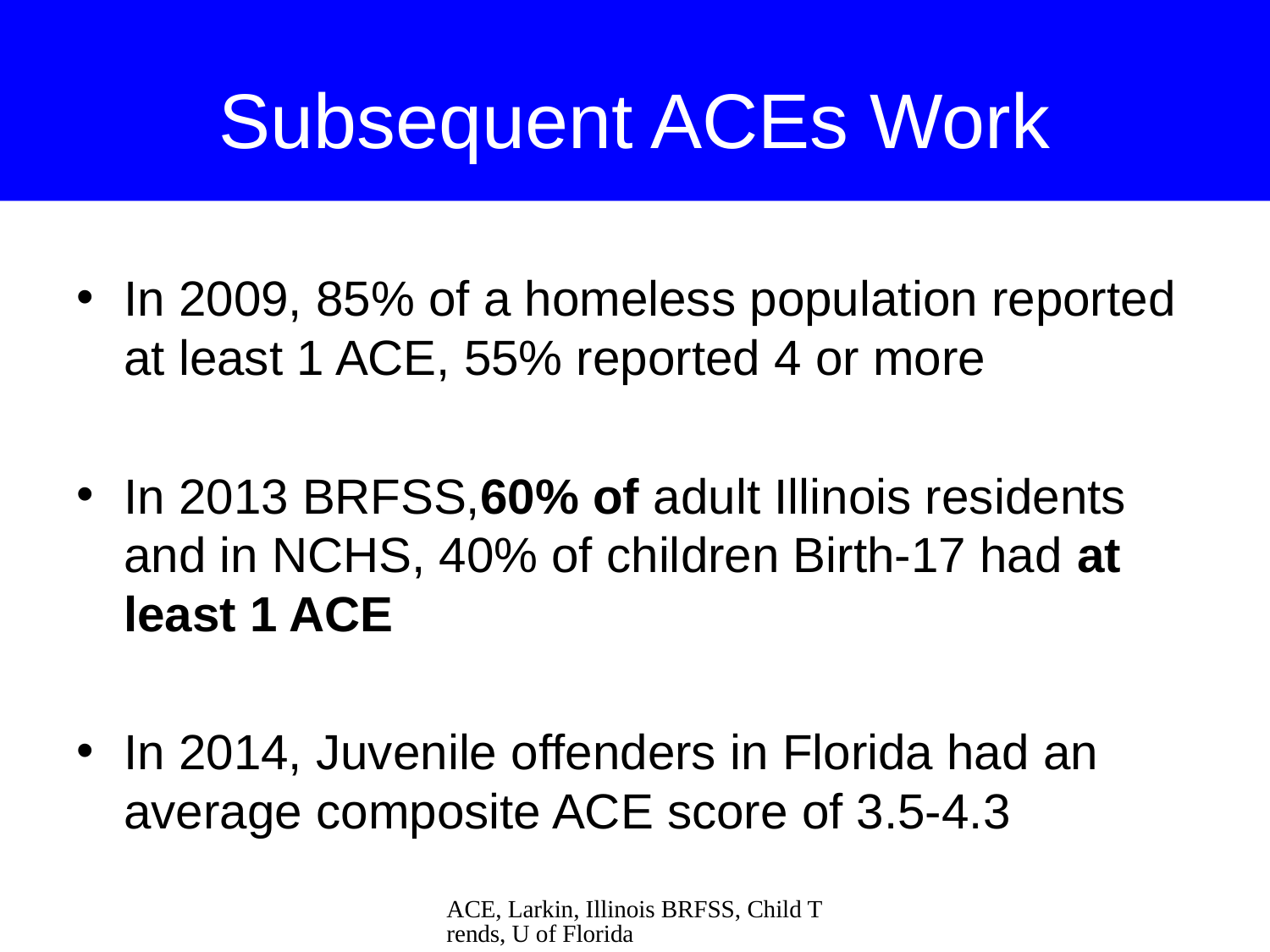

# Subsequent ACEs Work
In 2009, 85% of a homeless population reported at least 1 ACE, 55% reported 4 or more

In 2013 BRFSS,60% of adult Illinois residents and in NCHS, 40% of children Birth-17 had at least 1 ACE

In 2014, Juvenile offenders in Florida had an average composite ACE score of 3.5-4.3

ACE, Larkin, Illinois BRFSS, Child Trends, U of Florida